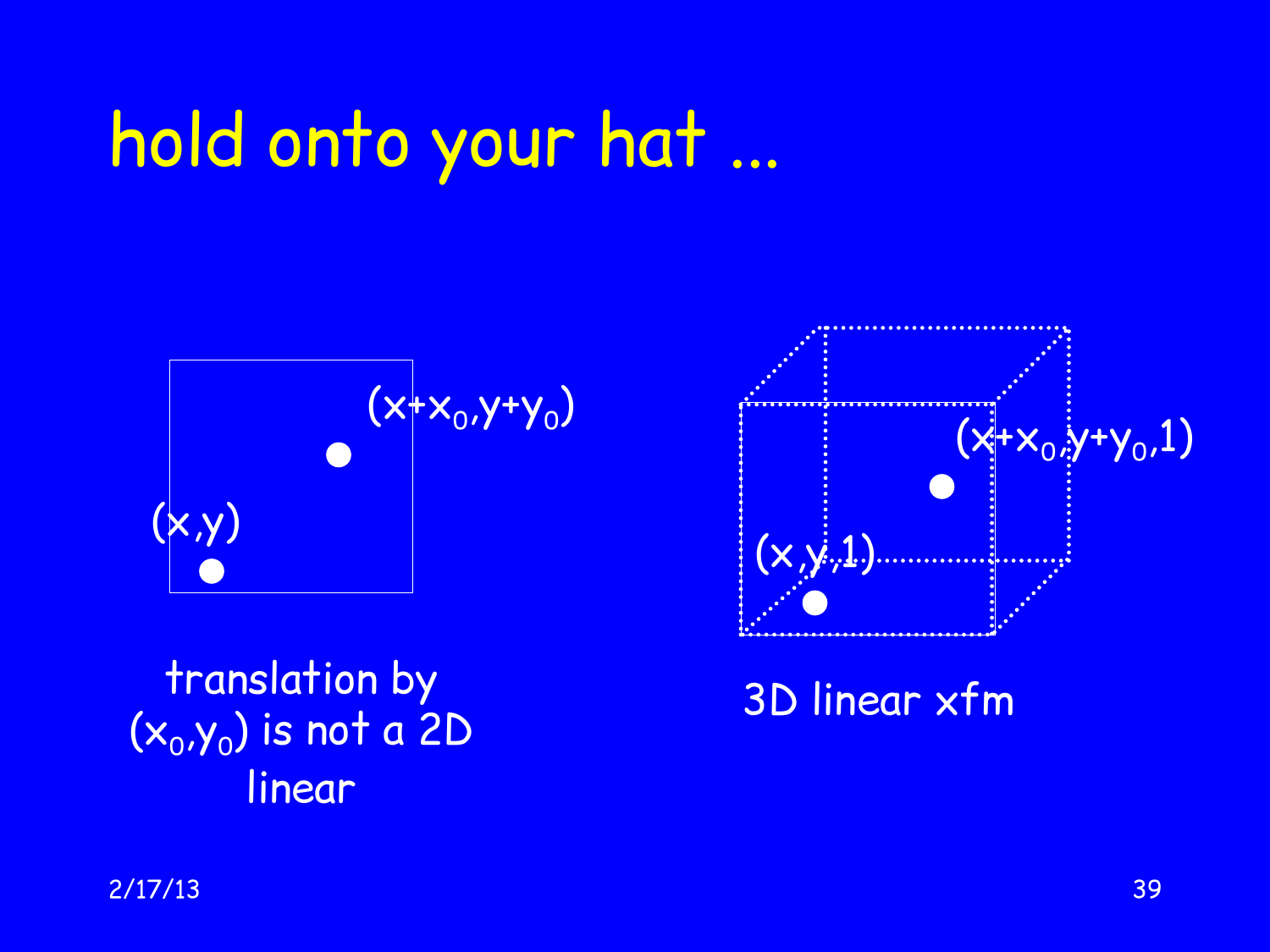

# hold onto your hat ...

(x+x0,y+y0,1)

(x,y,1)

(x+x0,y+y0)

(x,y)

translation by (x0,y0) is not a 2D linear
3D linear xfm
2/17/13
39